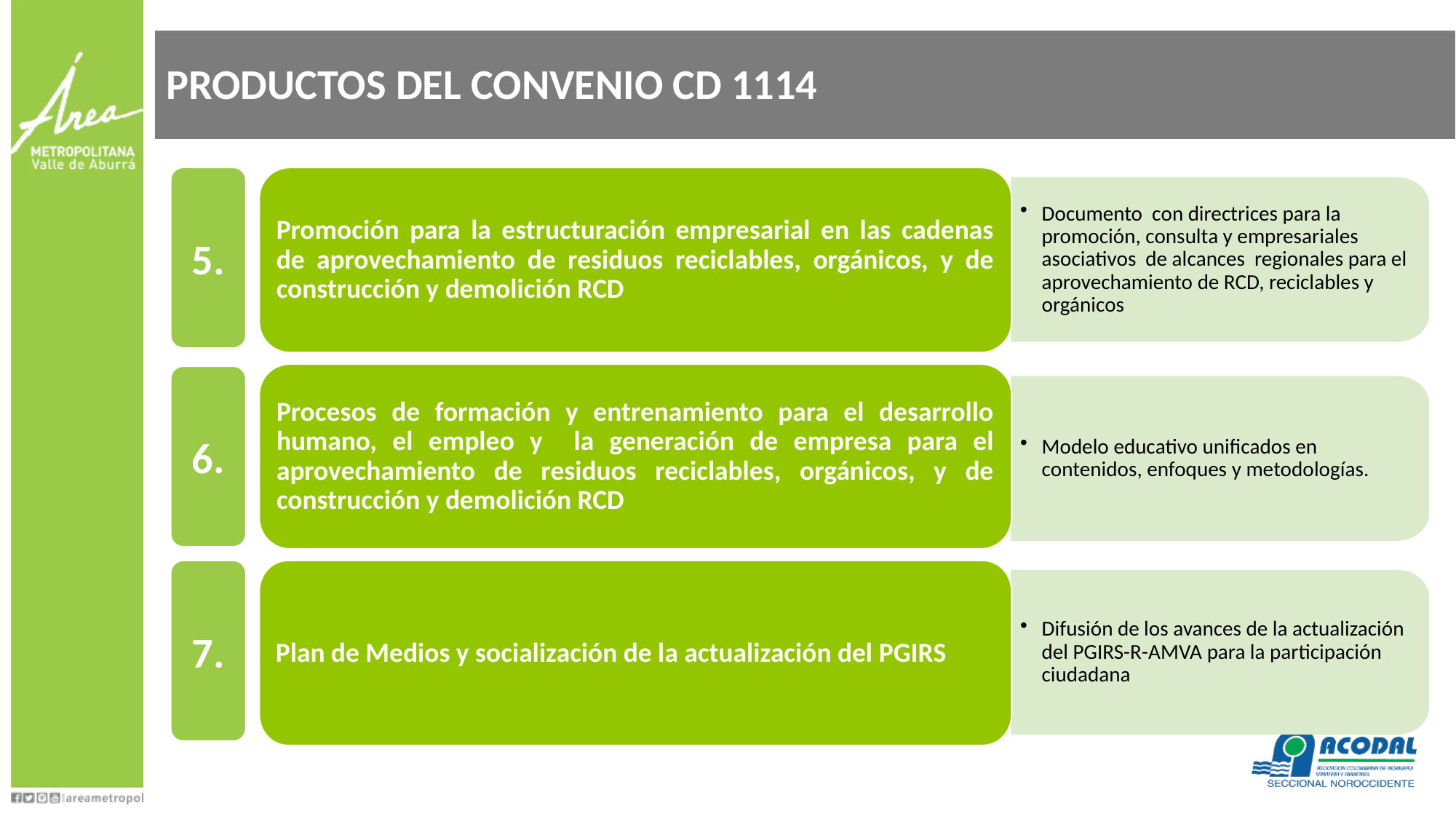

# PRODUCTOS DEL CONVENIO CD 1114
5.
Promoción para la estructuración empresarial en las cadenas de aprovechamiento de residuos reciclables, orgánicos, y de construcción y demolición RCD
Documento  con directrices para la promoción, consulta y empresariales asociativos  de alcances  regionales para el aprovechamiento de RCD, reciclables y orgánicos
Procesos de formación y entrenamiento para el desarrollo humano, el empleo y  la generación de empresa para el aprovechamiento de residuos reciclables, orgánicos, y de construcción y demolición RCD
Modelo educativo unificados en contenidos, enfoques y metodologías.
Plan de Medios y socialización de la actualización del PGIRS
Difusión de los avances de la actualización del PGIRS-R-AMVA para la participación ciudadana
6.
7.